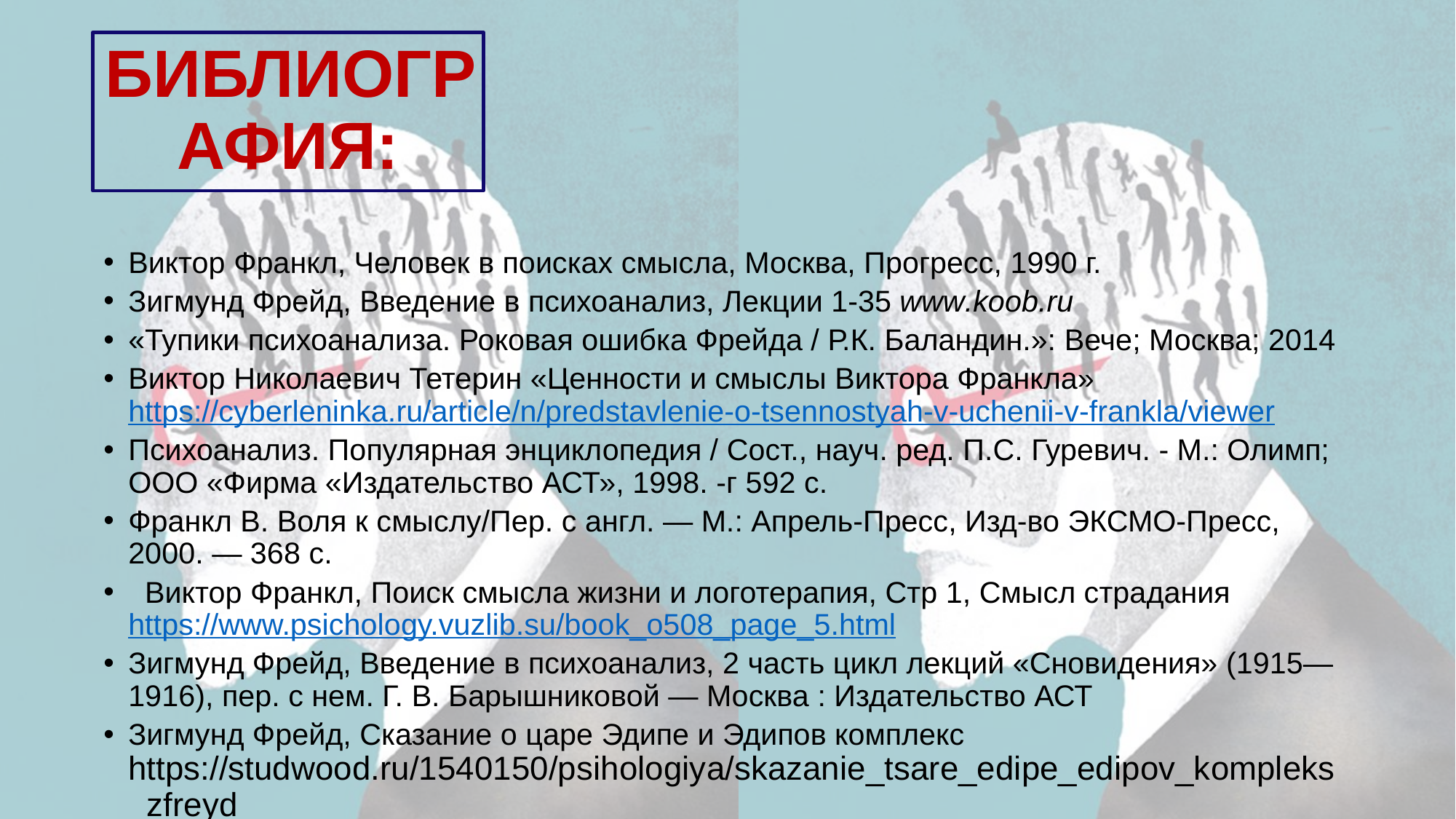

# БИБЛИОГРАФИЯ:
Виктор Франкл, Человек в поисках смысла, Москва, Прогресс, 1990 г.
Зигмунд Фрейд, Введение в психоанализ, Лекции 1-35 www.koob.ru
«Тупики психоанализа. Роковая ошибка Фрейда / Р.К. Баландин.»: Вече; Москва; 2014
Виктор Николаевич Тетерин «Ценности и смыслы Виктора Франкла» https://cyberleninka.ru/article/n/predstavlenie-o-tsennostyah-v-uchenii-v-frankla/viewer
Психоанализ. Популярная энциклопедия / Сост., науч. ред. П.С. Гуревич. - М.: Олимп; ООО «Фирма «Издательство АСТ», 1998. -г 592 с.
Франкл В. Воля к смыслу/Пер. с англ. — М.: Апрель-Пресс, Изд-во ЭКСМО-Пресс, 2000. — 368 с.
  Виктор Франкл, Поиск смысла жизни и логотерапия, Стр 1, Смысл страдания https://www.psichology.vuzlib.su/book_o508_page_5.html
Зигмунд Фрейд, Введение в психоанализ, 2 часть цикл лекций «Сновидения» (1915—1916), пер. с нем. Г. В. Барышниковой — Москва : Издательство АСТ
Зигмунд Фрейд, Сказание о царе Эдипе и Эдипов комплекс https://studwood.ru/1540150/psihologiya/skazanie_tsare_edipe_edipov_kompleks_zfreyd